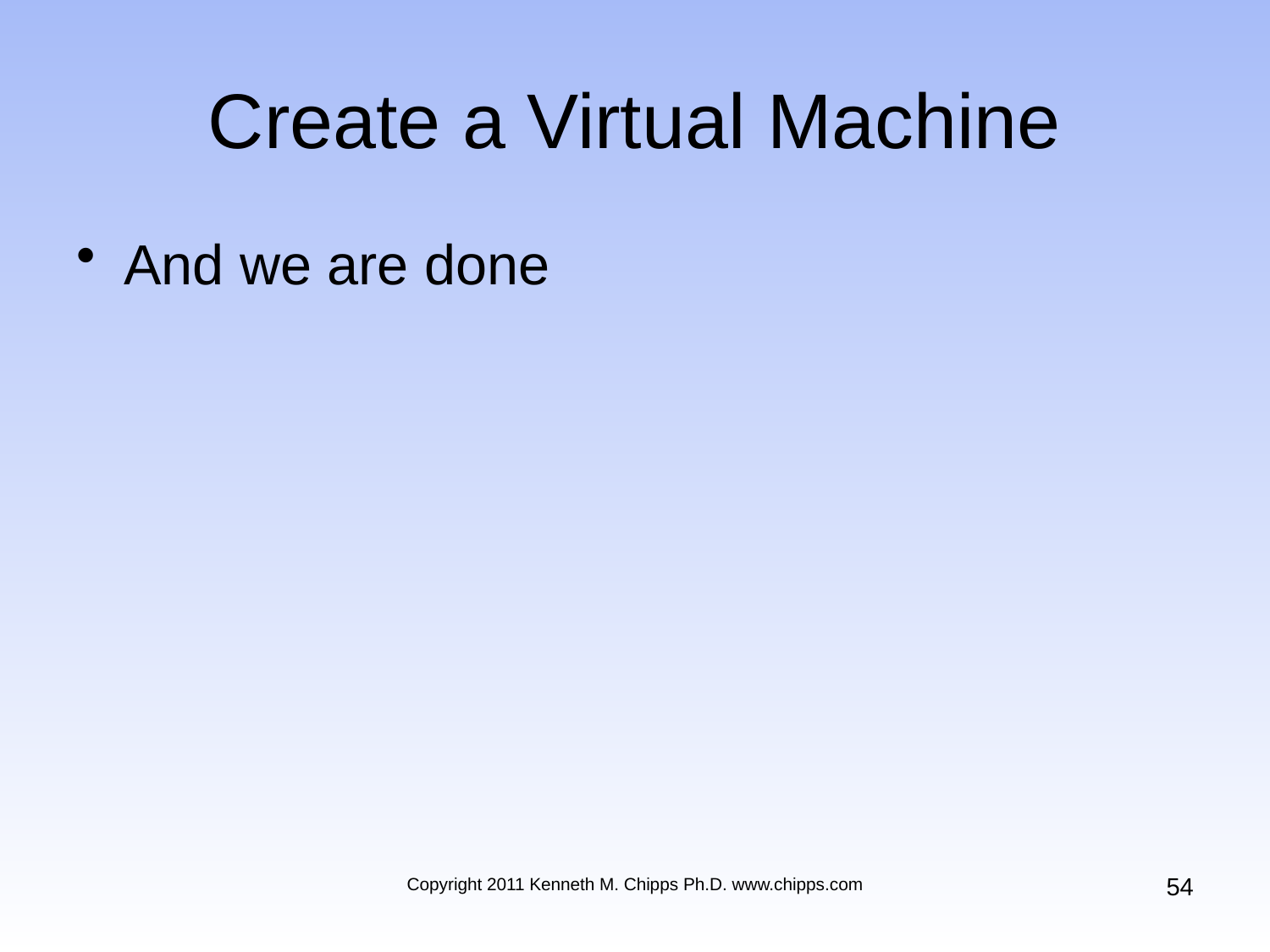

# Create a Virtual Machine
And we are done
54
Copyright 2011 Kenneth M. Chipps Ph.D. www.chipps.com